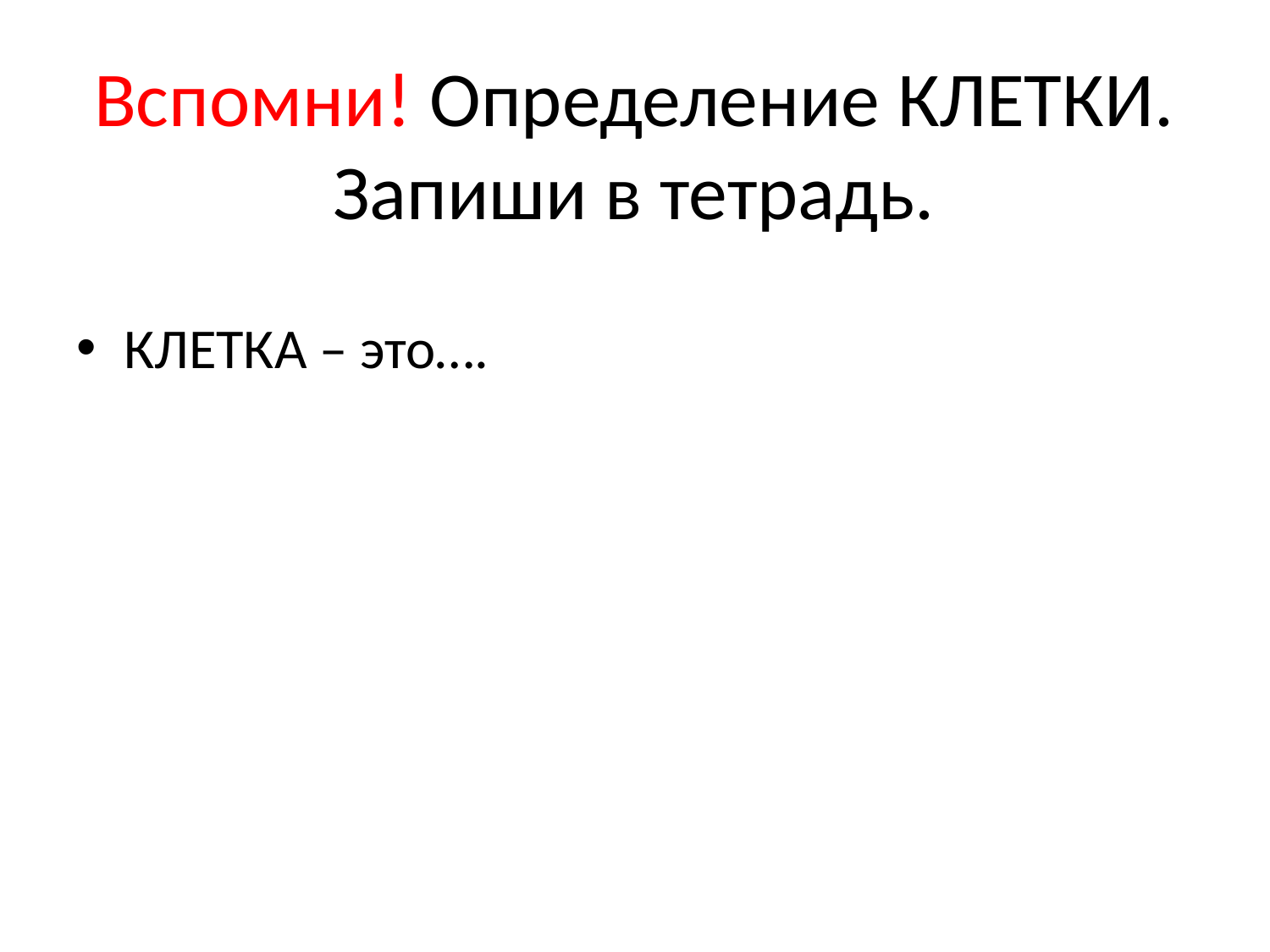

# Вспомни! Определение КЛЕТКИ. Запиши в тетрадь.
КЛЕТКА – это….